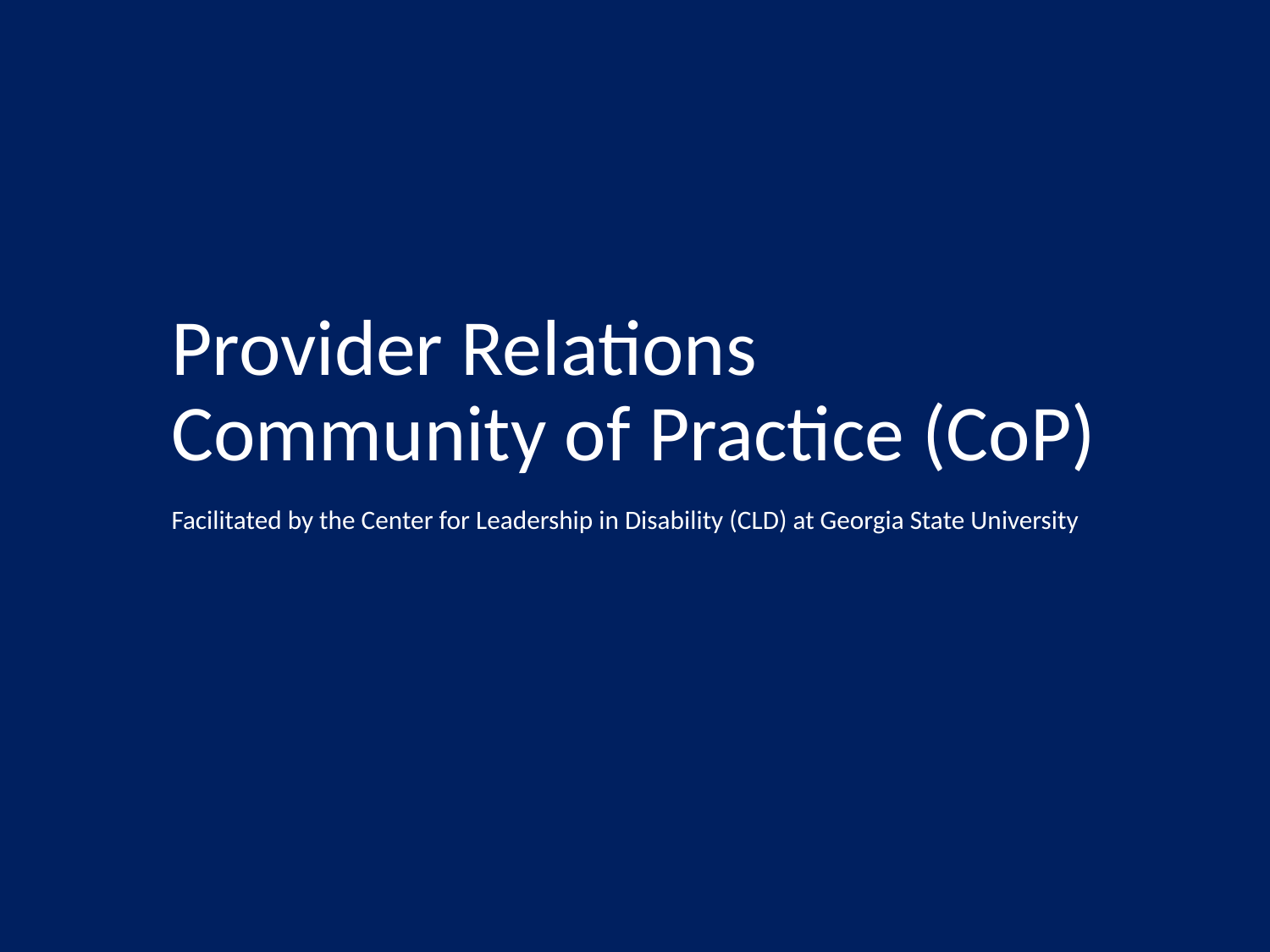

# Provider Relations Community of Practice (CoP)
Facilitated by the Center for Leadership in Disability (CLD) at Georgia State University